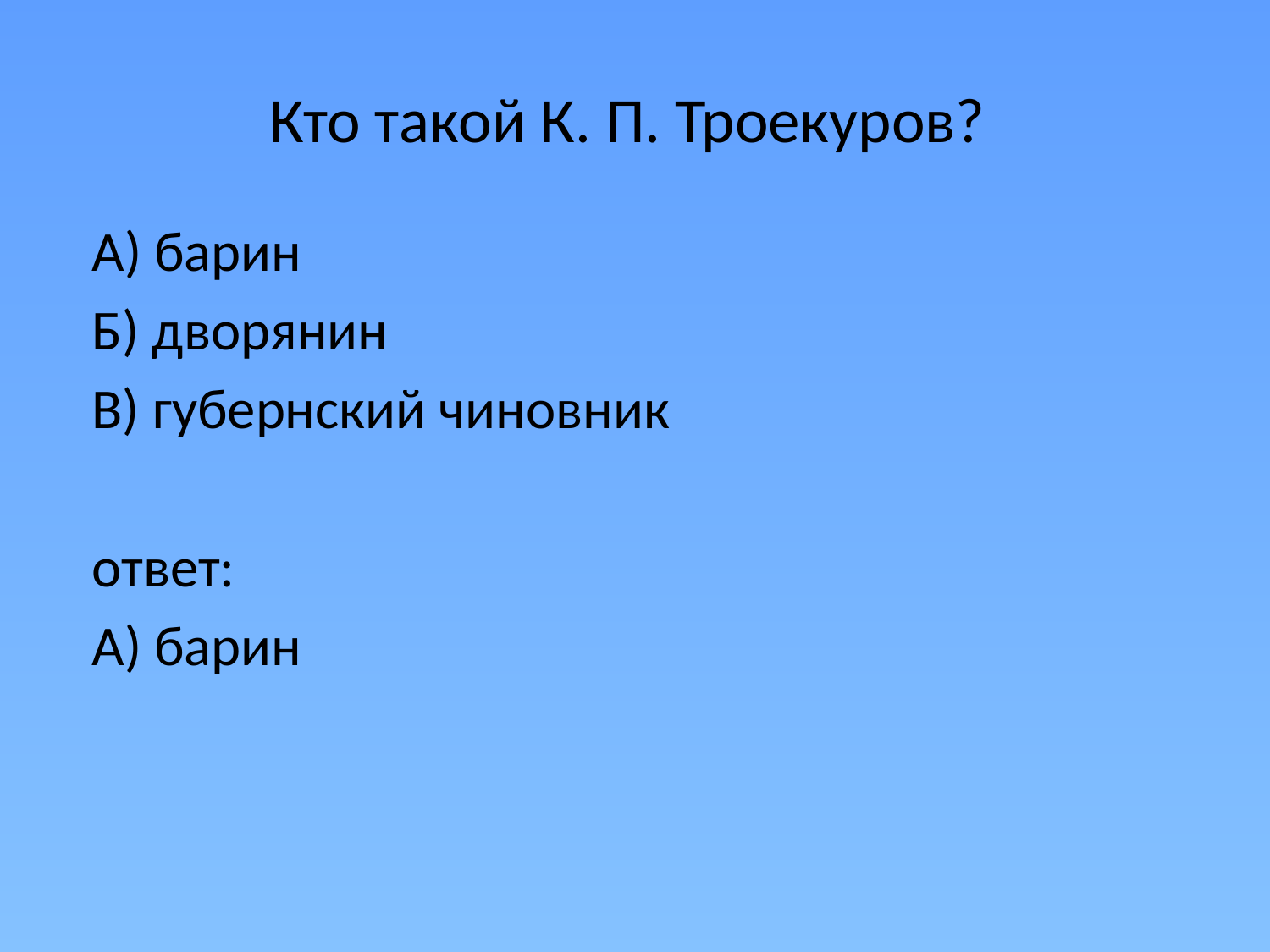

# Кто такой К. П. Троекуров?
А) барин
Б) дворянин
В) губернский чиновник

ответ:
А) барин